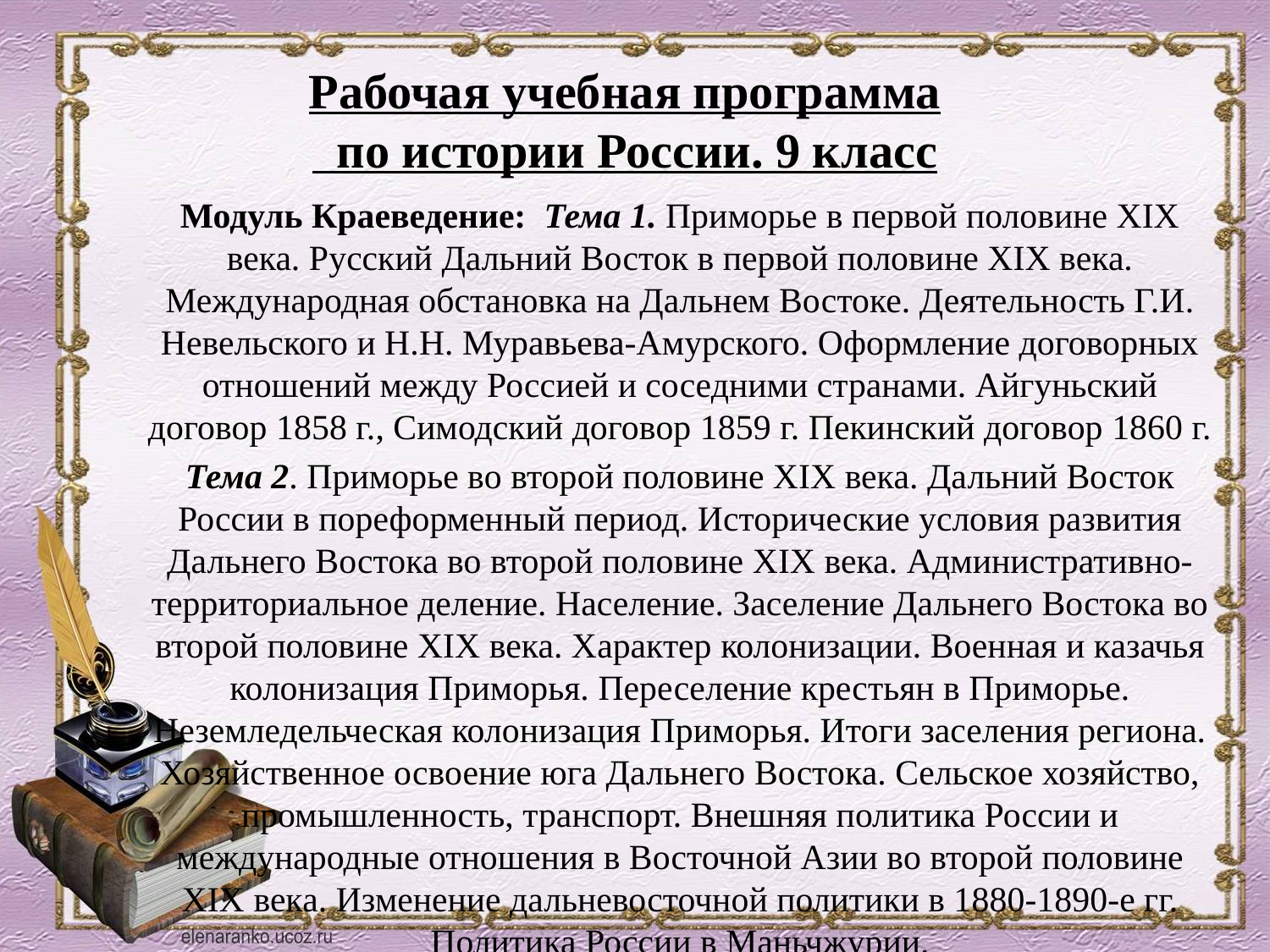

# Рабочая учебная программа по истории России. 9 класс
Модуль Краеведение:  Тема 1. Приморье в первой половине XIX века. Русский Дальний Восток в первой половине XIX века. Международная обстановка на Дальнем Востоке. Деятельность Г.И. Невельского и Н.Н. Муравьева-Амурского. Оформление договорных отношений между Россией и соседними странами. Айгуньский договор 1858 г., Симодский договор 1859 г. Пекинский договор 1860 г.
Тема 2. Приморье во второй половине XIX века. Дальний Восток России в пореформенный период. Исторические условия развития Дальнего Востока во второй половине XIX века. Административно- территориальное деление. Население. Заселение Дальнего Востока во второй половине XIX века. Характер колонизации. Военная и казачья колонизация Приморья. Переселение крестьян в Приморье. Неземледельческая колонизация Приморья. Итоги заселения региона. Хозяйственное освоение юга Дальнего Востока. Сельское хозяйство, промышленность, транспорт. Внешняя политика России и международные отношения в Восточной Азии во второй половине XIX века. Изменение дальневосточной политики в 1880-1890-е гг. Политика России в Маньчжурии.